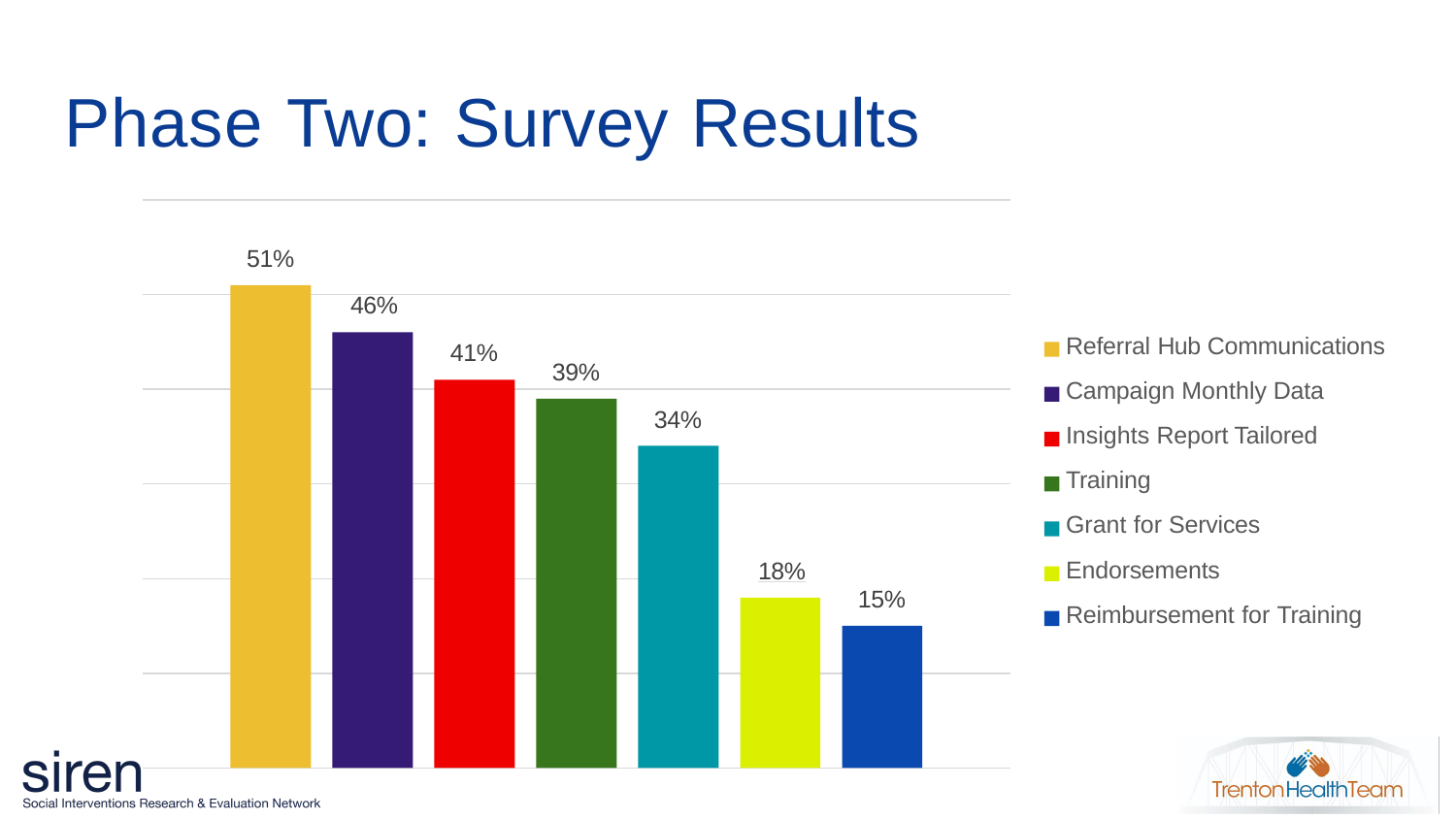

# Phase Two: Survey Results

51%
46%

Referral Hub Communications Campaign Monthly Data Insights Report Tailored Training
Grant for Services
Endorsements Reimbursement for Training
41%

39%

34%

	18%

15%